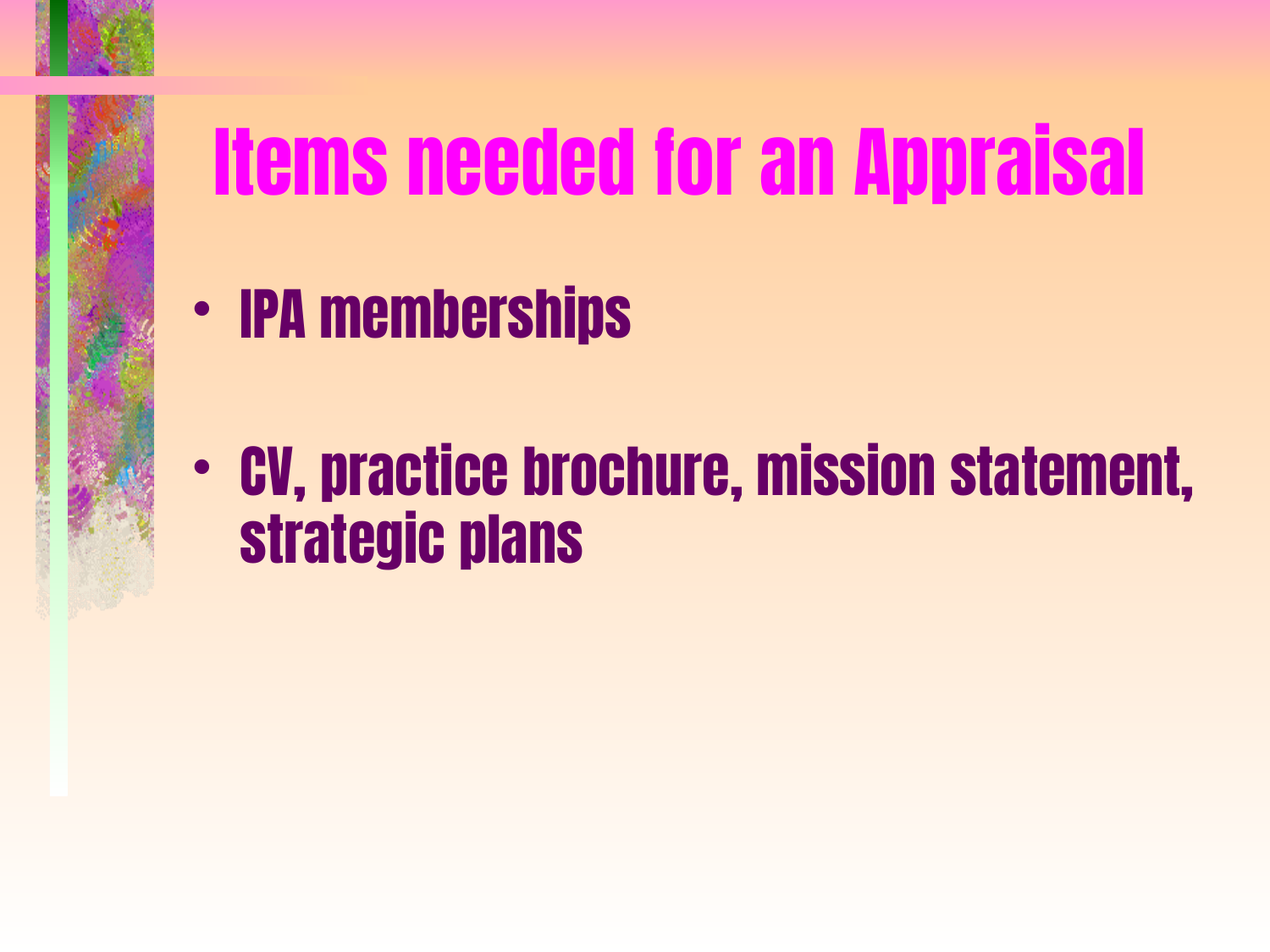

# Items needed for an Appraisal
IPA memberships

CV, practice brochure, mission statement, strategic plans